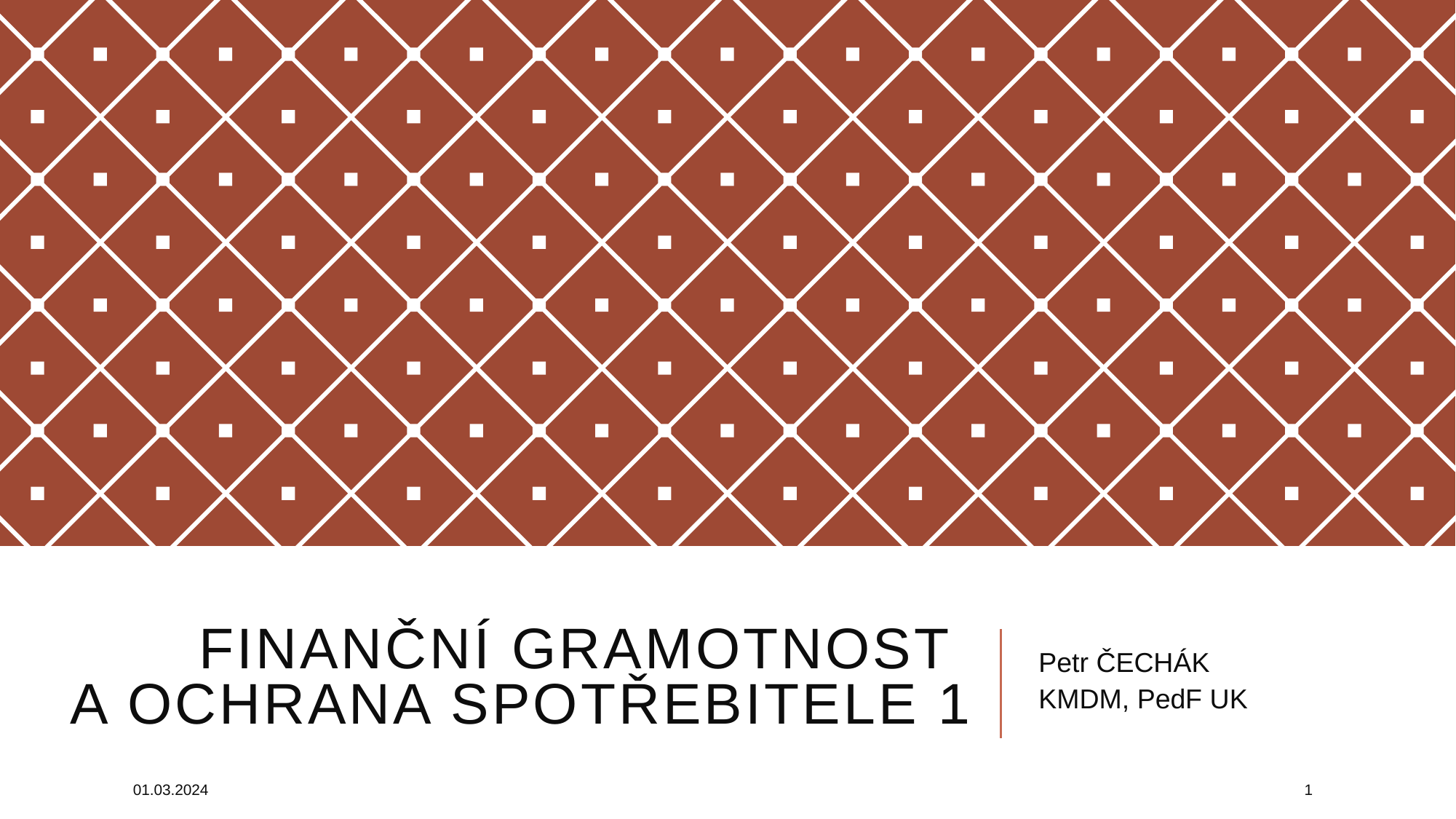

# Finanční gramotnost a ochrana spotřebitele 1
Petr ČECHÁK
KMDM, PedF UK
01.03.2024
1